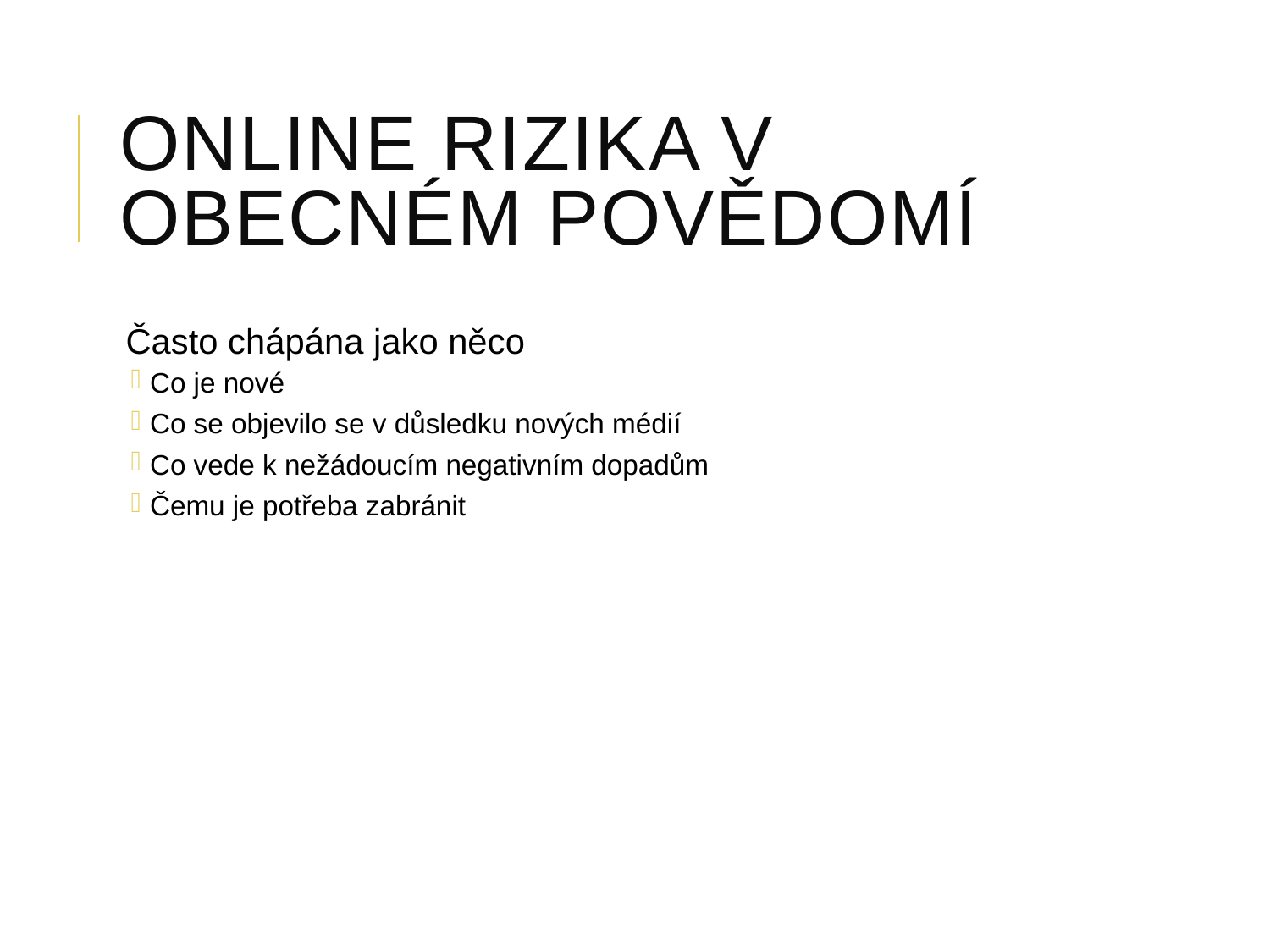

# Online rizika v obecném povědomí
Často chápána jako něco
Co je nové
Co se objevilo se v důsledku nových médií
Co vede k nežádoucím negativním dopadům
Čemu je potřeba zabránit